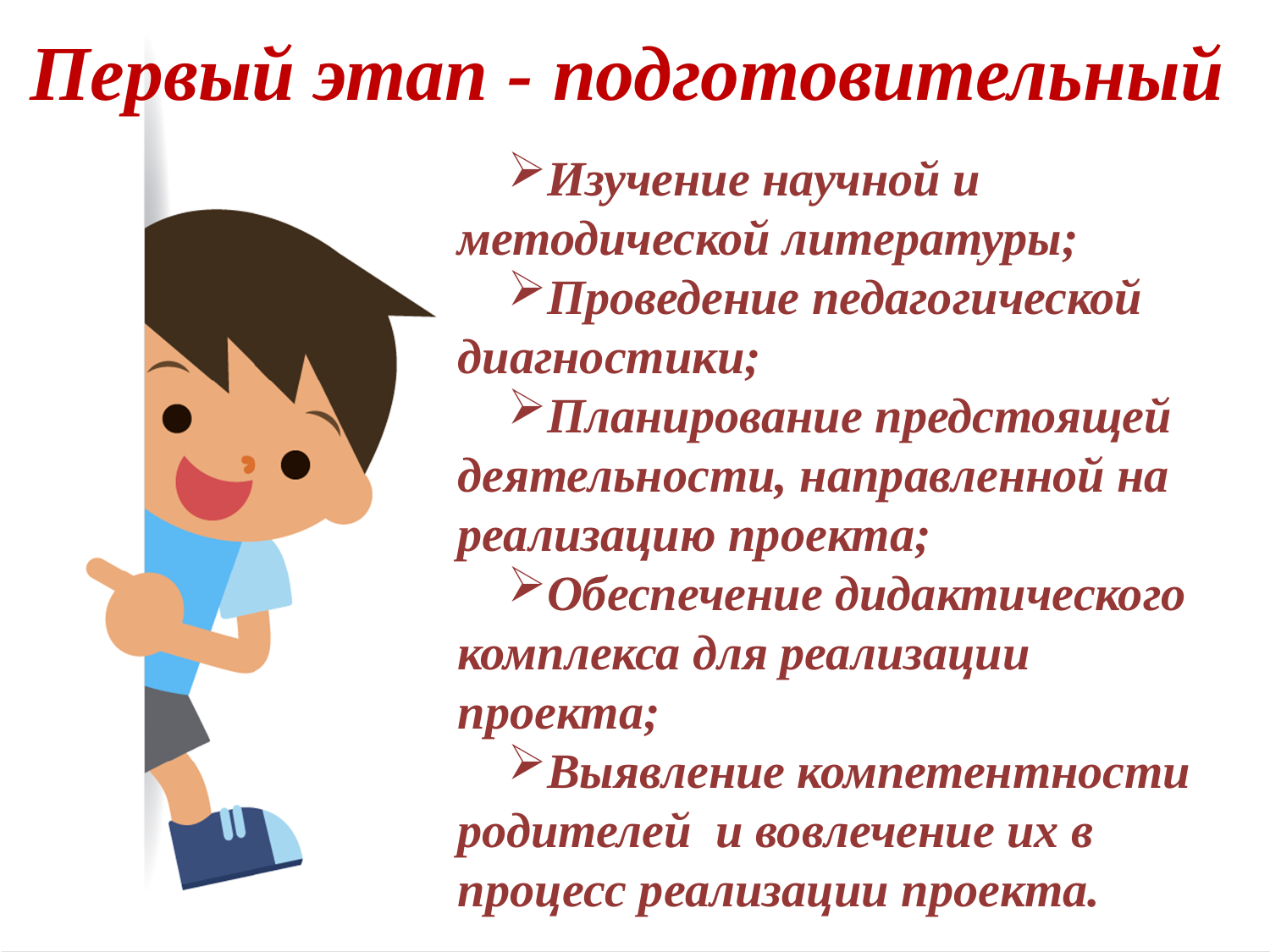

Первый этап - подготовительный
Изучение научной и методической литературы;
Проведение педагогической диагностики;
Планирование предстоящей деятельности, направленной на реализацию проекта;
Обеспечение дидактического комплекса для реализации проекта;
Выявление компетентности родителей  и вовлечение их в процесс реализации проекта.